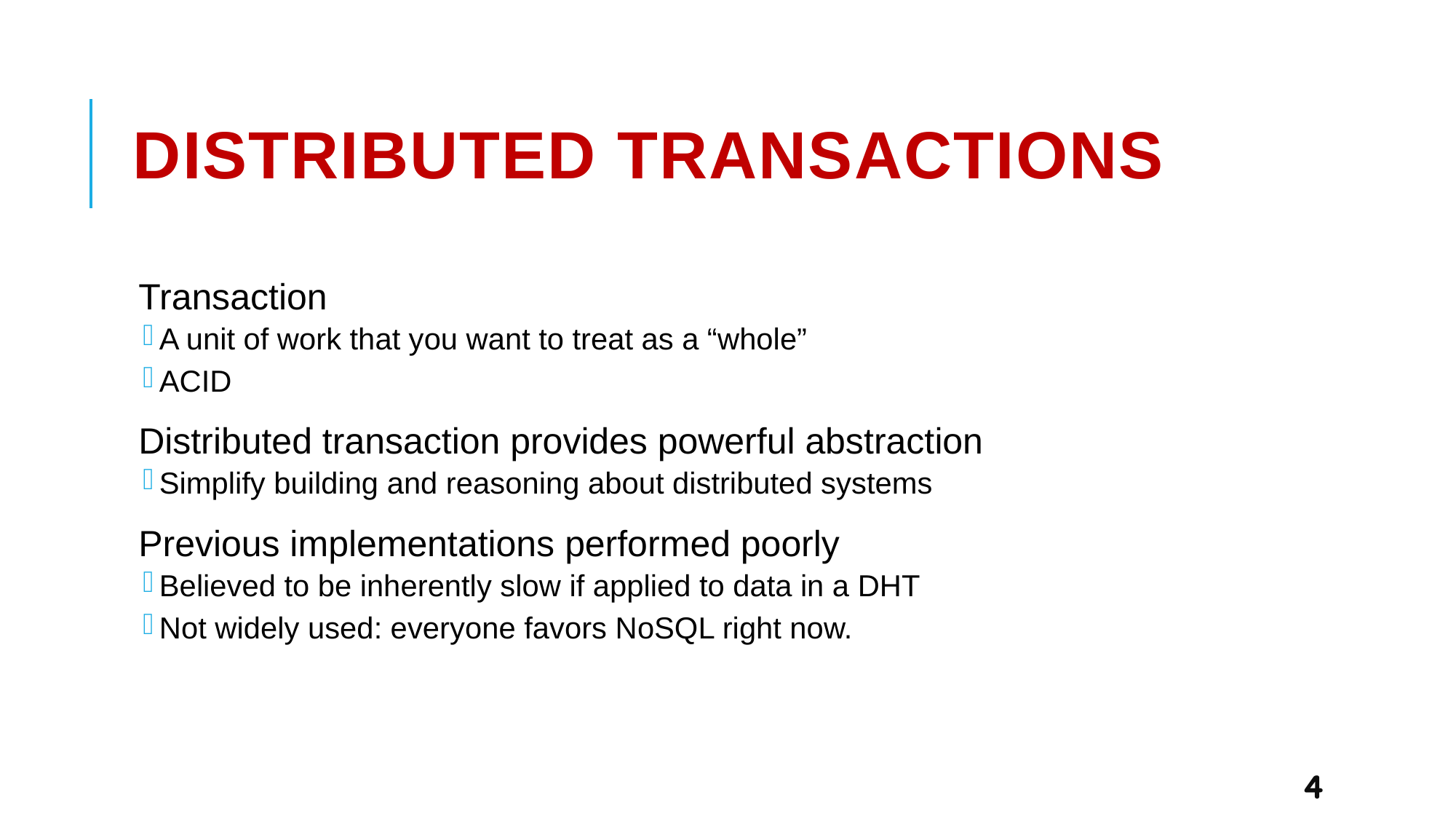

# Distributed Transactions
Transaction
A unit of work that you want to treat as a “whole”
ACID
Distributed transaction provides powerful abstraction
Simplify building and reasoning about distributed systems
Previous implementations performed poorly
Believed to be inherently slow if applied to data in a DHT
Not widely used: everyone favors NoSQL right now.
4